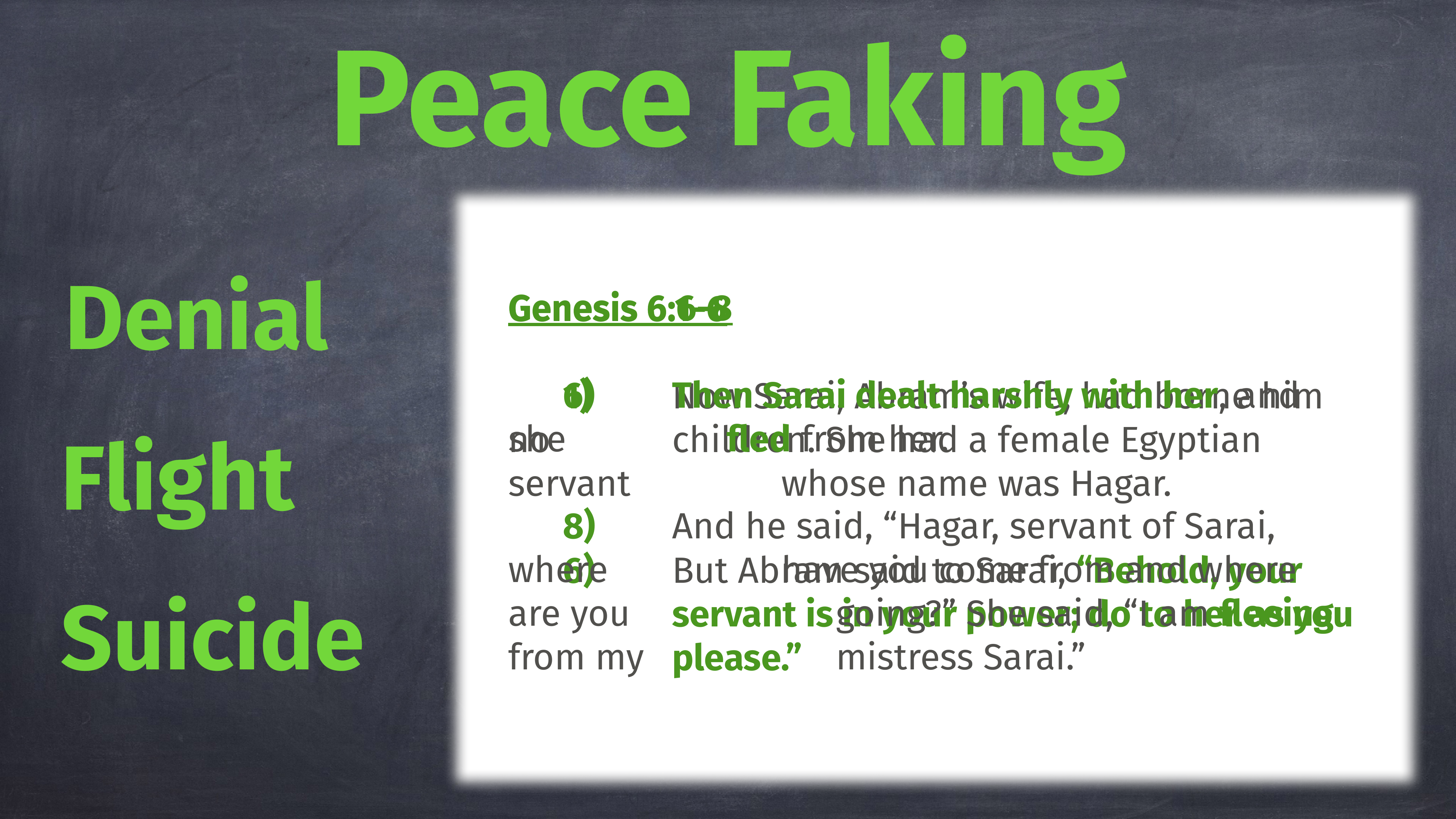

Peace Faking

Denial
Genesis 6:6-8

	6)		Then Sarai dealt harshly with her, and she 			fled from her.

	8)		And he said, “Hagar, servant of Sarai, where 			have you come from and where are you 				going?” She said, “I am fleeing from my 				mistress Sarai.”
Genesis 6:1-6

	1)		Now Sarai, Abram’s wife, had borne him no 			children. She had a female Egyptian servant 			whose name was Hagar.

	6)		But Abram said to Sarai, “Behold, your 				servant is in your power; do to her as you 			please.”
Flight
Suicide